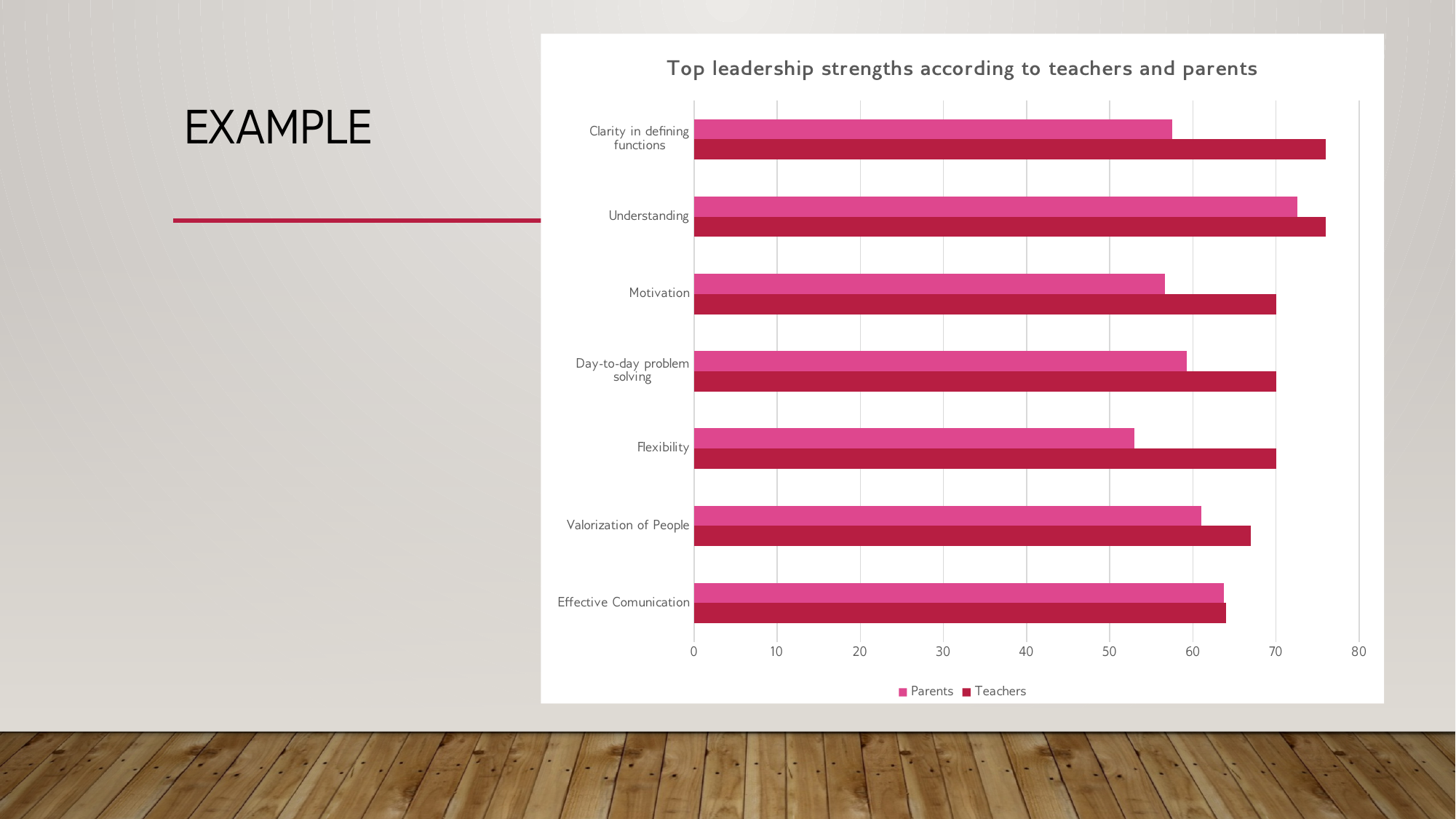

### Chart: Top leadership strengths according to teachers and parents

| Category | Teachers | Parents |
|---|---|---|
| Effective Comunication | 64.0 | 63.71 |
| Valorization of People | 67.0 | 61.0 |
| Flexibility | 70.0 | 53.0 |
| Day-to-day problem solving | 70.0 | 59.29 |
| Motivation | 70.0 | 56.63 |
| Understanding | 76.0 | 72.56 |
| Clarity in defining functions | 76.0 | 57.52 |
# ExamplE